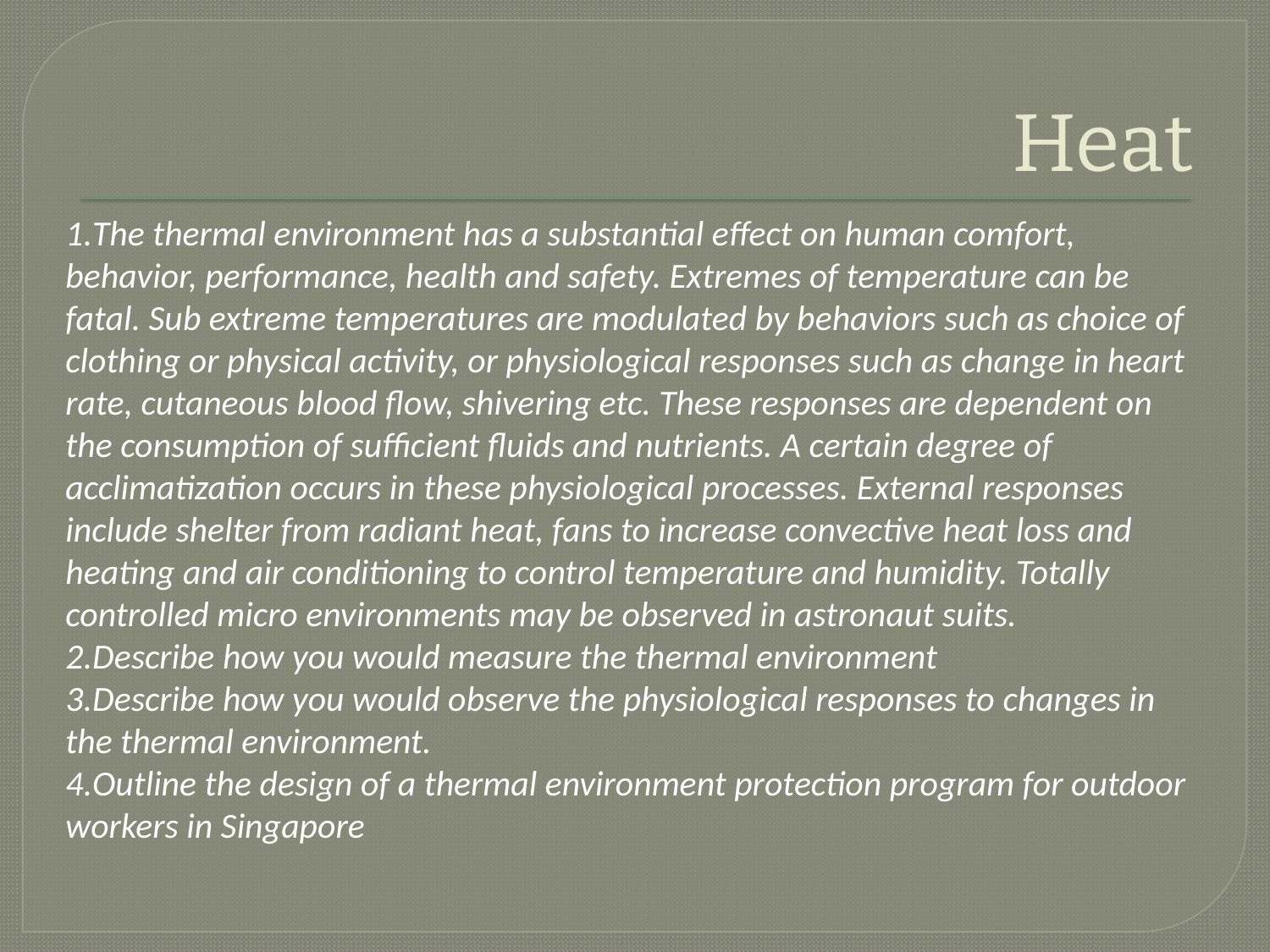

# Heat
The thermal environment has a substantial effect on human comfort, behavior, performance, health and safety. Extremes of temperature can be fatal. Sub extreme temperatures are modulated by behaviors such as choice of clothing or physical activity, or physiological responses such as change in heart rate, cutaneous blood flow, shivering etc. These responses are dependent on the consumption of sufficient fluids and nutrients. A certain degree of acclimatization occurs in these physiological processes. External responses include shelter from radiant heat, fans to increase convective heat loss and heating and air conditioning to control temperature and humidity. Totally controlled micro environments may be observed in astronaut suits.
Describe how you would measure the thermal environment
Describe how you would observe the physiological responses to changes in the thermal environment.
Outline the design of a thermal environment protection program for outdoor workers in Singapore